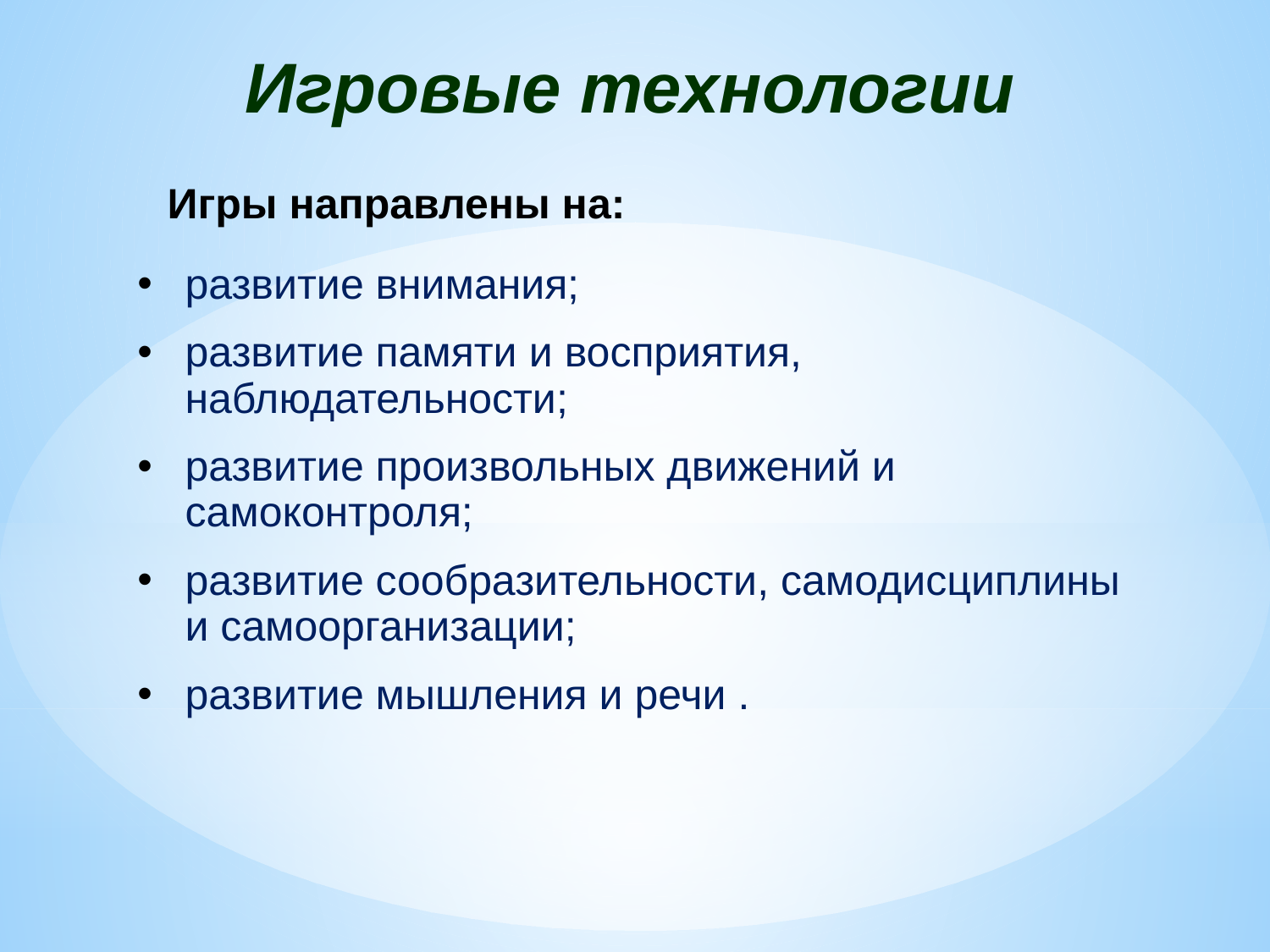

Игровые технологии
Игры направлены на:
развитие внимания;
развитие памяти и восприятия, наблюдательности;
развитие произвольных движений и самоконтроля;
развитие сообразительности, самодисциплины и самоорганизации;
развитие мышления и речи .